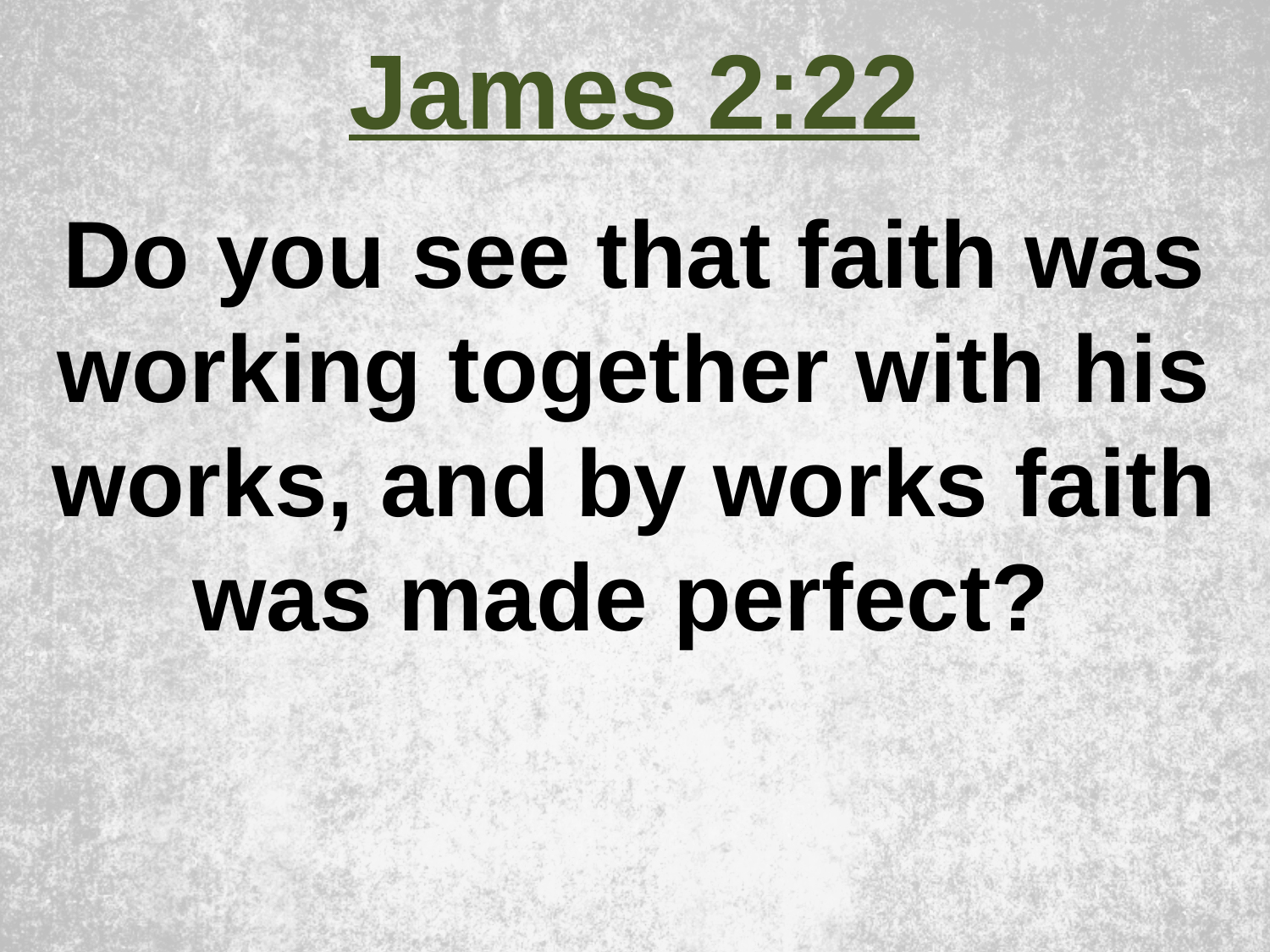

James 2:22

Do you see that faith was working together with his works, and by works faith was made perfect?